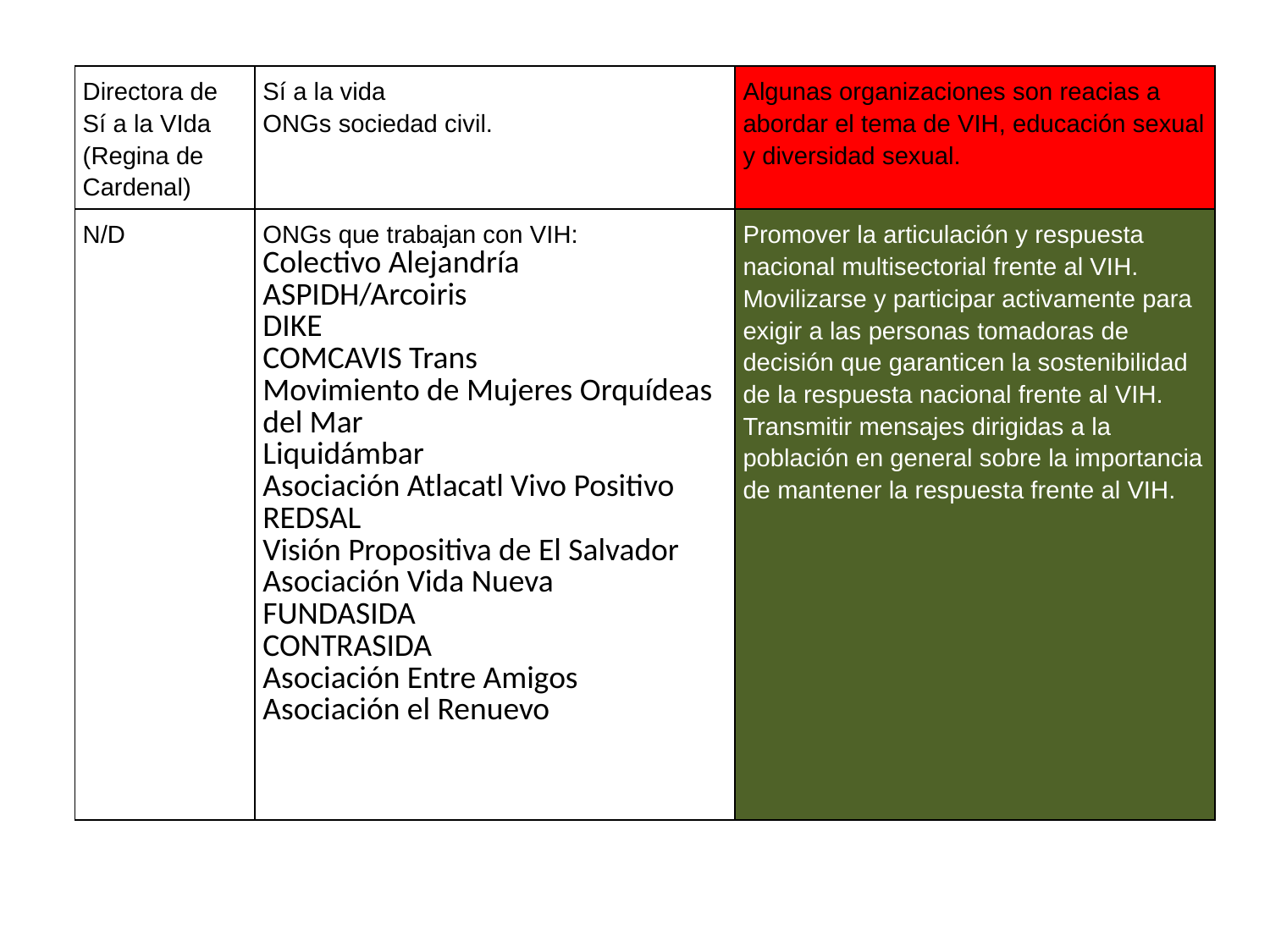

| Directora de Sí a la VIda (Regina de Cardenal) | Sí a la vida ONGs sociedad civil. | Algunas organizaciones son reacias a abordar el tema de VIH, educación sexual y diversidad sexual. |
| --- | --- | --- |
| N/D | ONGs que trabajan con VIH: Colectivo Alejandría ASPIDH/Arcoiris DIKE COMCAVIS Trans Movimiento de Mujeres Orquídeas del Mar Liquidámbar Asociación Atlacatl Vivo Positivo REDSAL Visión Propositiva de El Salvador Asociación Vida Nueva FUNDASIDA CONTRASIDA Asociación Entre Amigos Asociación el Renuevo | Promover la articulación y respuesta nacional multisectorial frente al VIH. Movilizarse y participar activamente para exigir a las personas tomadoras de decisión que garanticen la sostenibilidad de la respuesta nacional frente al VIH. Transmitir mensajes dirigidas a la población en general sobre la importancia de mantener la respuesta frente al VIH. |